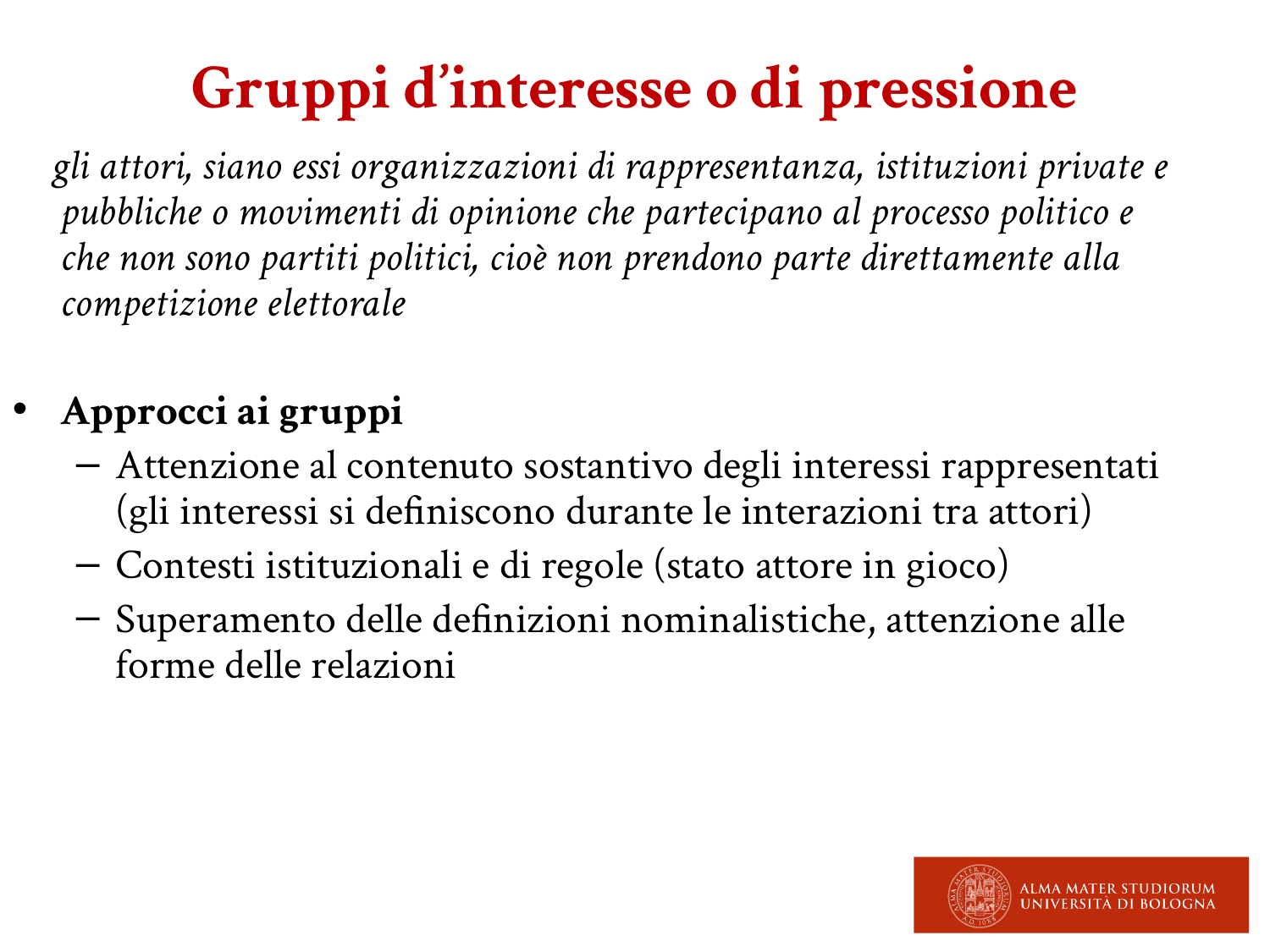

Gruppi d’interesse o di pressione
    gli attori, siano essi organizzazioni di rappresentanza, istituzioni private e pubbliche o movimenti di opinione che partecipano al processo politico e che non sono partiti politici, cioè non prendono parte direttamente alla competizione elettorale

Approcci ai gruppi
Attenzione al contenuto sostantivo degli interessi rappresentati (gli interessi si definiscono durante le interazioni tra attori)
Contesti istituzionali e di regole (stato attore in gioco)
Superamento delle definizioni nominalistiche, attenzione alle forme delle relazioni